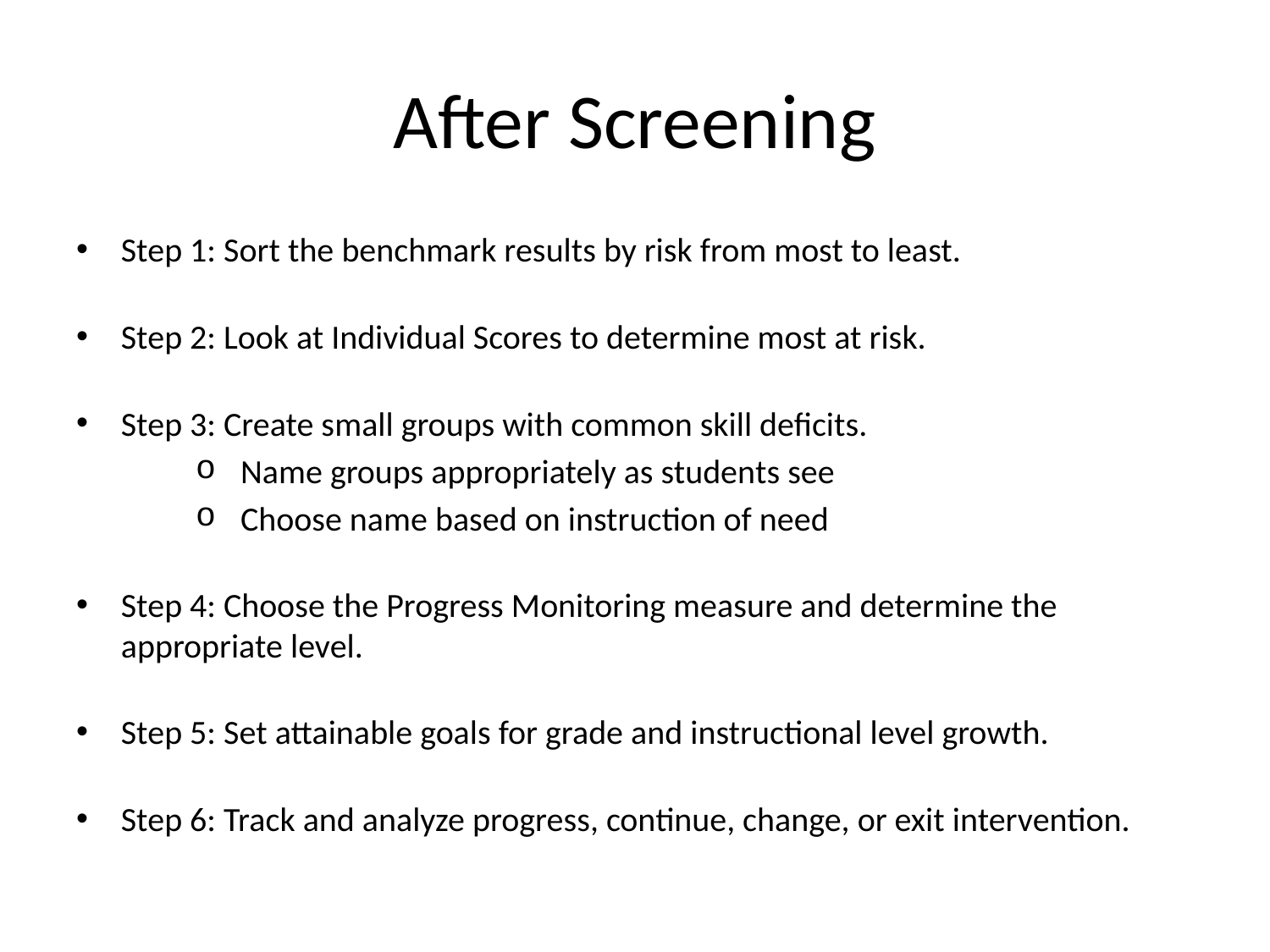

# After Screening
Step 1: Sort the benchmark results by risk from most to least.

Step 2: Look at Individual Scores to determine most at risk.

Step 3: Create small groups with common skill deficits.
Name groups appropriately as students see
Choose name based on instruction of need

Step 4: Choose the Progress Monitoring measure and determine the appropriate level.

Step 5: Set attainable goals for grade and instructional level growth.

Step 6: Track and analyze progress, continue, change, or exit intervention.